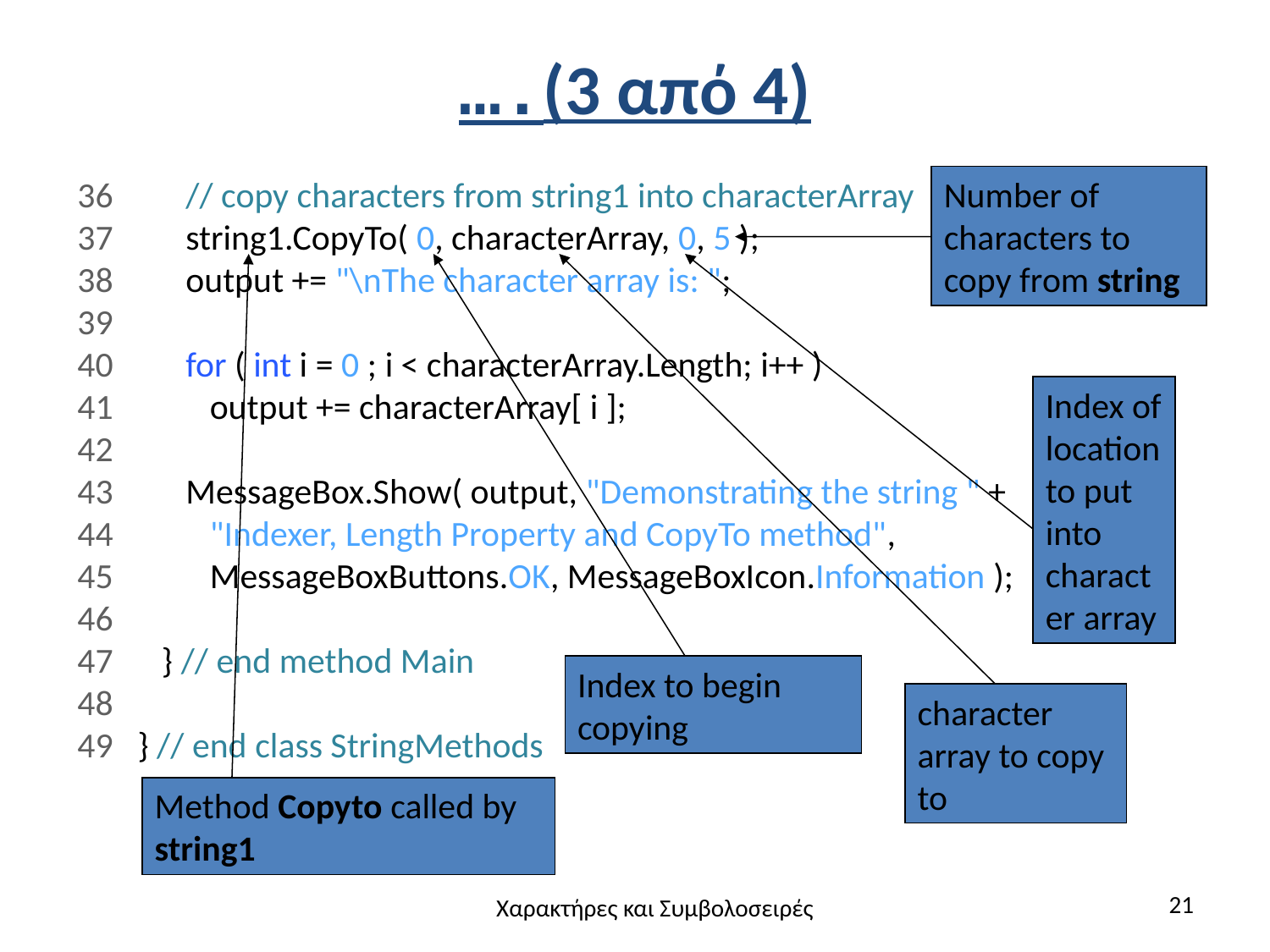

# ….(3 από 4)
36         // copy characters from string1 into characterArray
37         string1.CopyTo( 0, characterArray, 0, 5 );
38         output += "\nThe character array is: ";
39
40         for ( int i = 0 ; i < characterArray.Length; i++ )
41            output += characterArray[ i ];
42
43         MessageBox.Show( output, "Demonstrating the string " +
44            "Indexer, Length Property and CopyTo method",
45            MessageBoxButtons.OK, MessageBoxIcon.Information );
46
47      } // end method Main
48
49   } // end class StringMethods
Number of characters to copy from string

Index of location to put into character array
Index to begin copying
character array to copy to
Method Copyto called by string1
21
Χαρακτήρες και Συμβολοσειρές